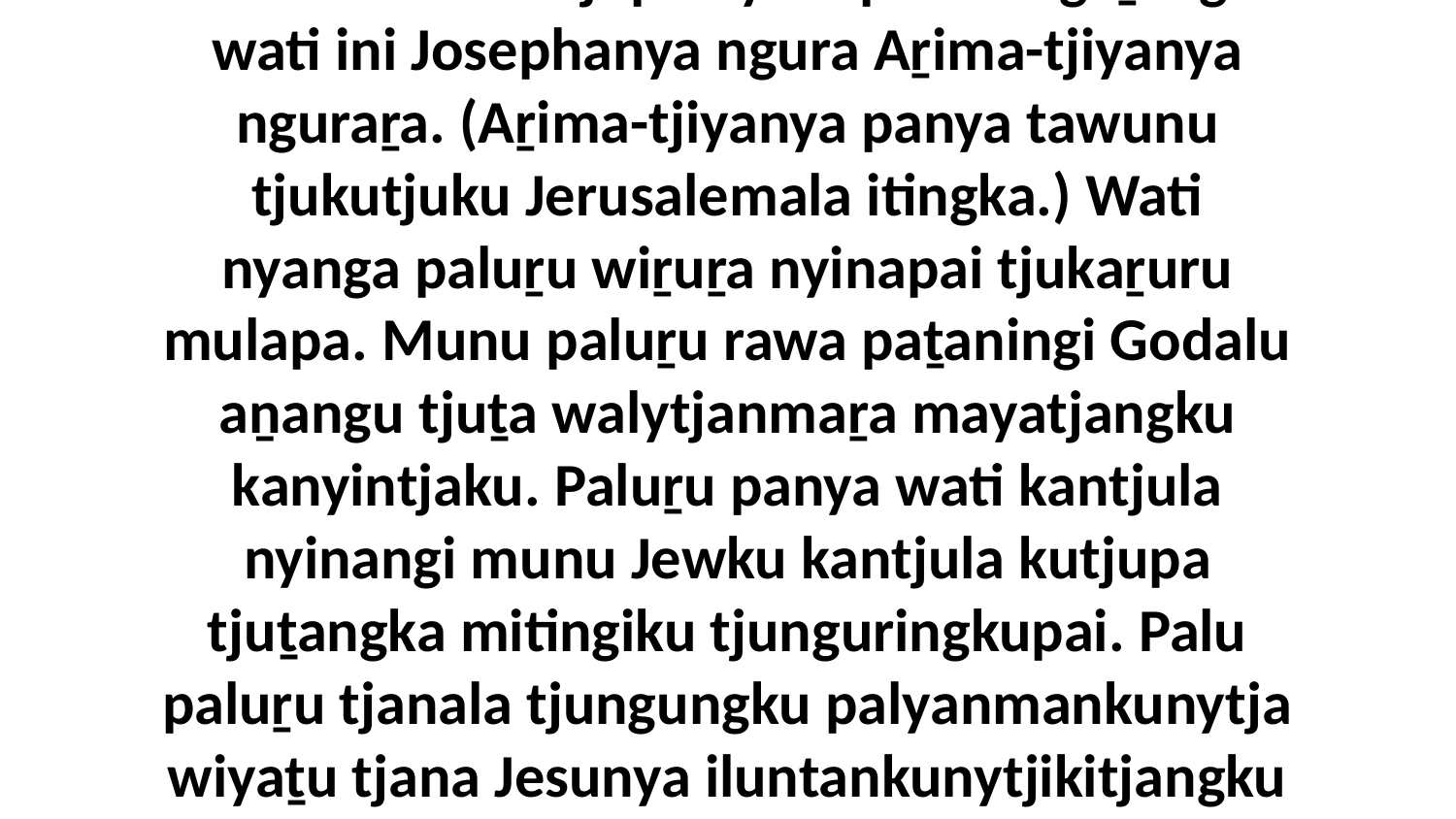

50-51 Ka wati kutjupa nyara palula ngaṟangi wati ini Josephanya ngura Aṟima-tjiyanya nguraṟa. (Aṟima-tjiyanya panya tawunu tjukutjuku Jerusalemala itingka.) Wati nyanga paluṟu wiṟuṟa nyinapai tjukaṟuru mulapa. Munu paluṟu rawa paṯaningi Godalu aṉangu tjuṯa walytjanmaṟa mayatjangku kanyintjaku. Paluṟu panya wati kantjula nyinangi munu Jewku kantjula kutjupa tjuṯangka mitingiku tjunguringkupai. Palu paluṟu tjanala tjungungku palyanmankunytja wiyaṯu tjana Jesunya iluntankunytjikitjangku wangkanyangka.